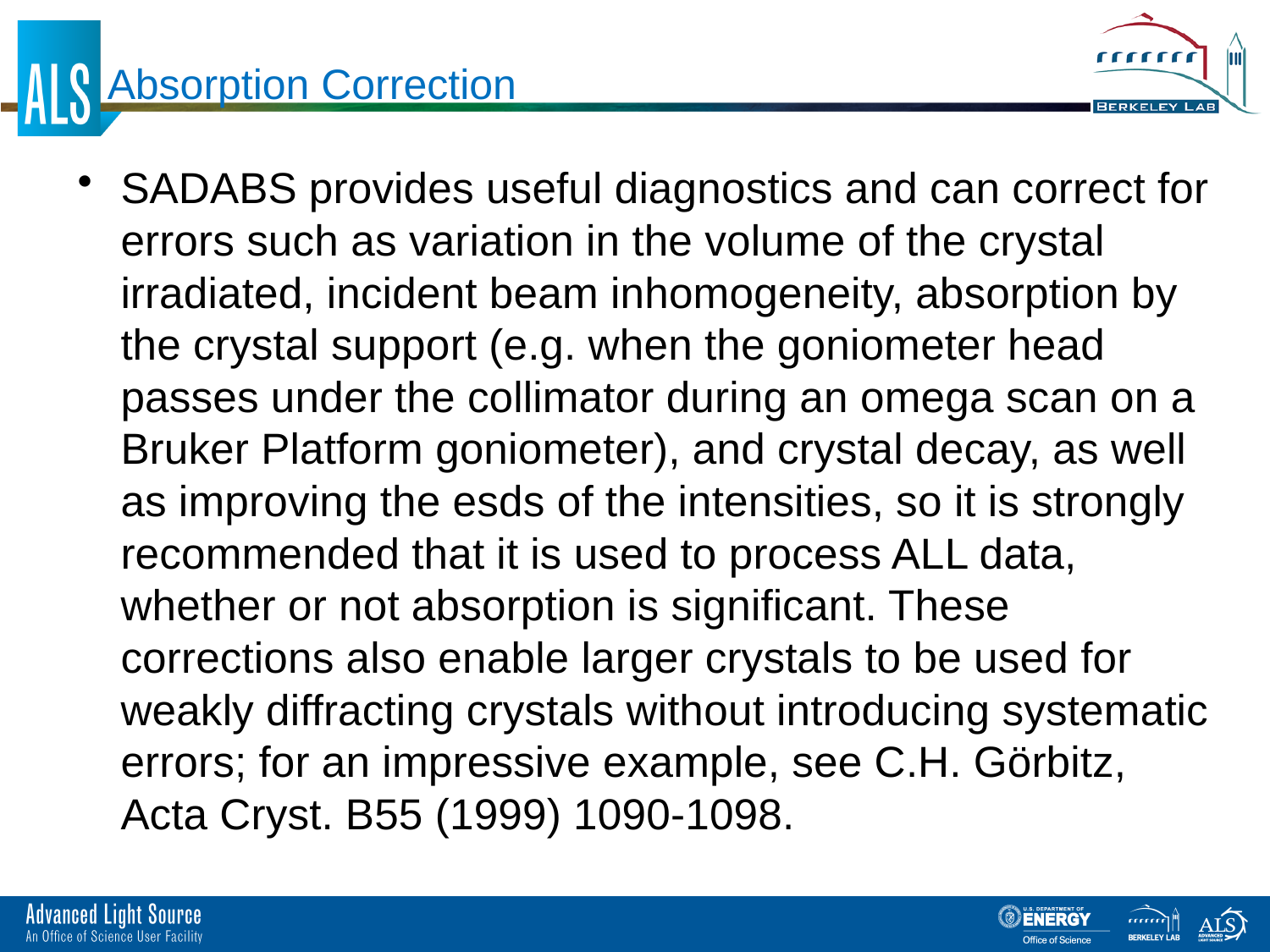

# Absorption Correction
SADABS provides useful diagnostics and can correct for errors such as variation in the volume of the crystal irradiated, incident beam inhomogeneity, absorption by the crystal support (e.g. when the goniometer head passes under the collimator during an omega scan on a Bruker Platform goniometer), and crystal decay, as well as improving the esds of the intensities, so it is strongly recommended that it is used to process ALL data, whether or not absorption is significant. These corrections also enable larger crystals to be used for weakly diffracting crystals without introducing systematic errors; for an impressive example, see C.H. Görbitz, Acta Cryst. B55 (1999) 1090-1098.